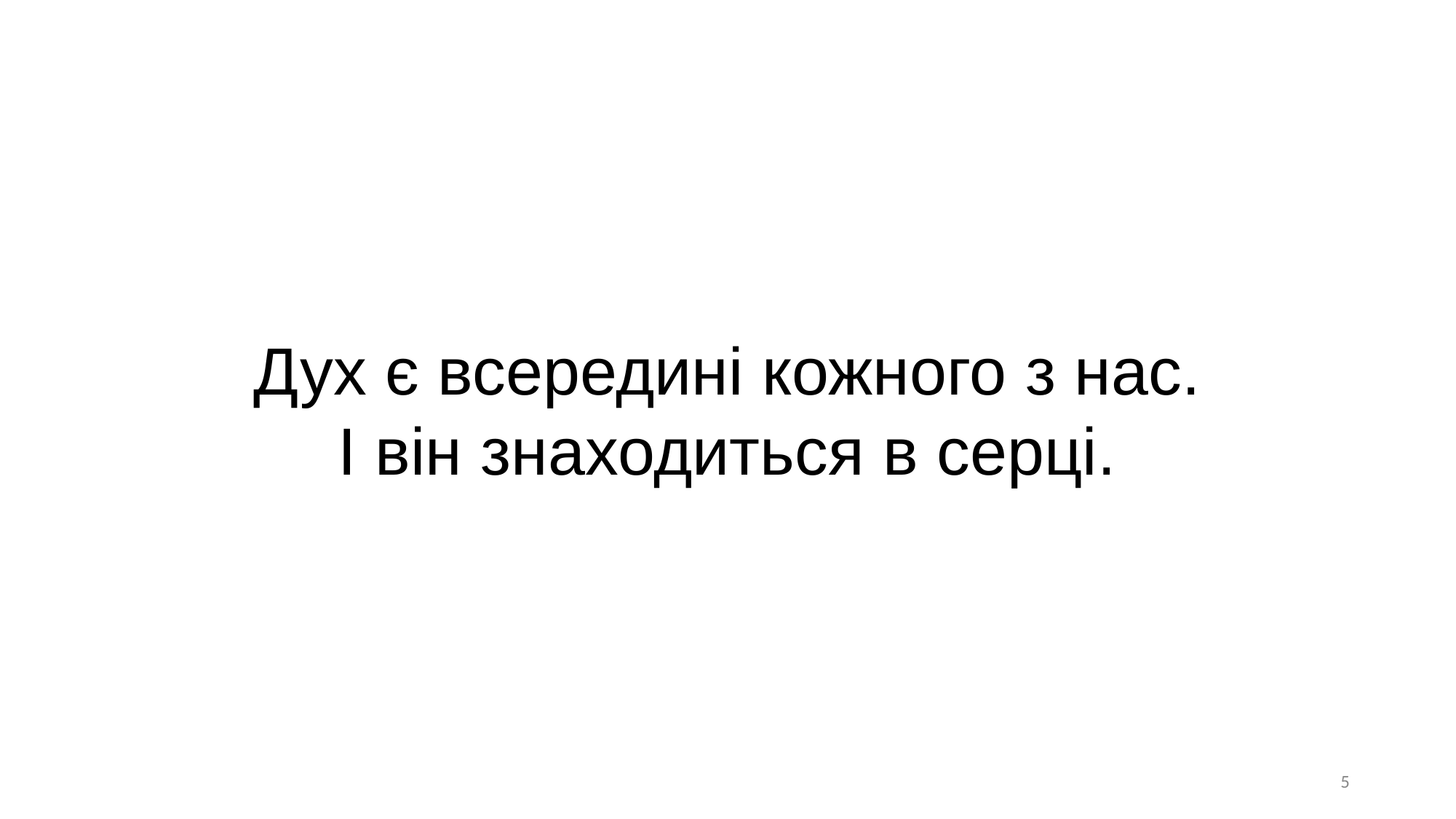

Дух є всередині кожного з нас.
І він знаходиться в серці.
5